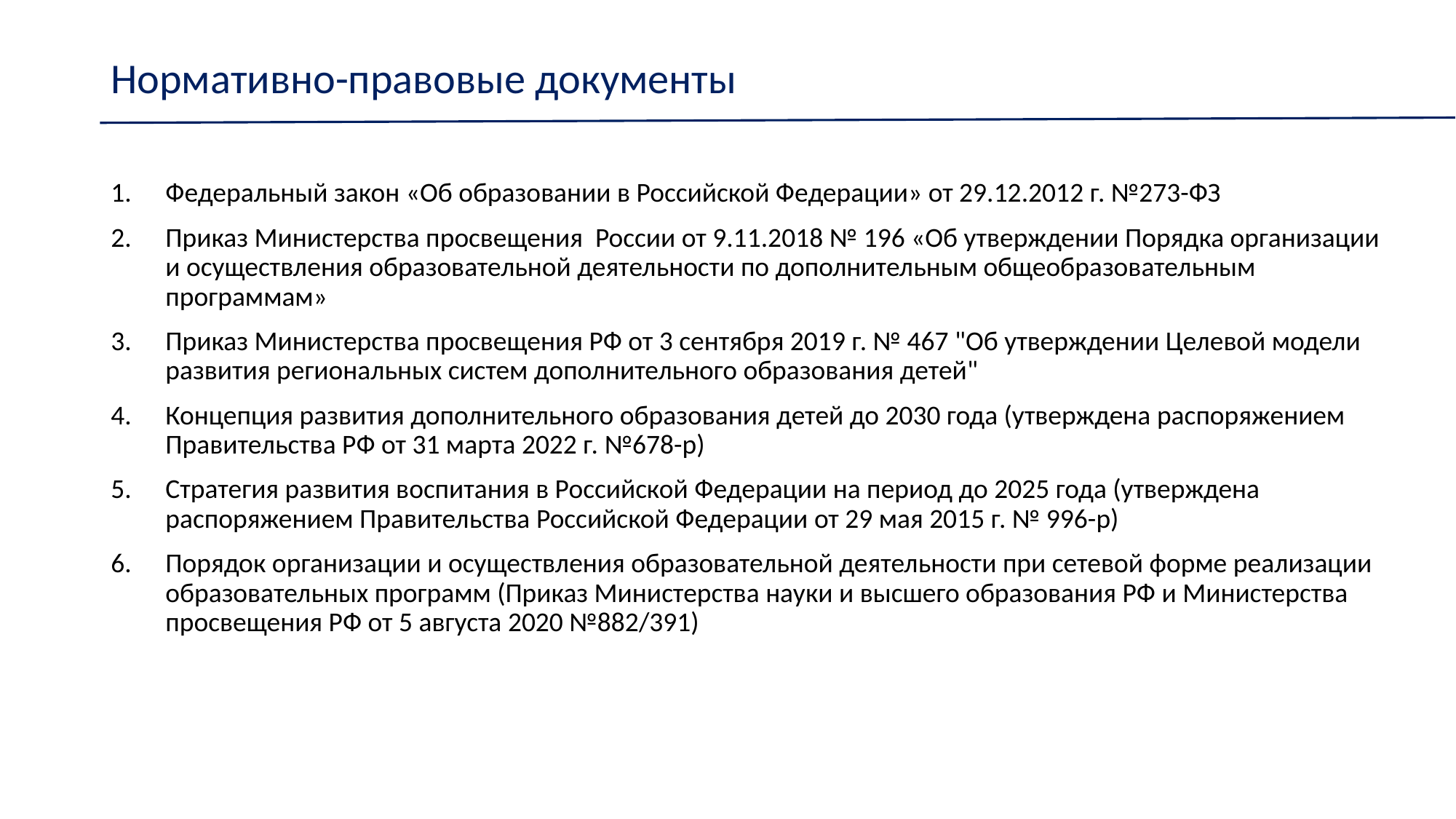

# Нормативно-правовые документы
Федеральный закон «Об образовании в Российской Федерации» от 29.12.2012 г. №273-ФЗ
Приказ Министерства просвещения  России от 9.11.2018 № 196 «Об утверждении Порядка организации и осуществления образовательной деятельности по дополнительным общеобразовательным программам»
Приказ Министерства просвещения РФ от 3 сентября 2019 г. № 467 "Об утверждении Целевой модели развития региональных систем дополнительного образования детей"
Концепция развития дополнительного образования детей до 2030 года (утверждена распоряжением Правительства РФ от 31 марта 2022 г. №678-р)
Стратегия развития воспитания в Российской Федерации на период до 2025 года (утверждена распоряжением Правительства Российской Федерации от 29 мая 2015 г. № 996-р)
Порядок организации и осуществления образовательной деятельности при сетевой форме реализации образовательных программ (Приказ Министерства науки и высшего образования РФ и Министерства просвещения РФ от 5 августа 2020 №882/391)